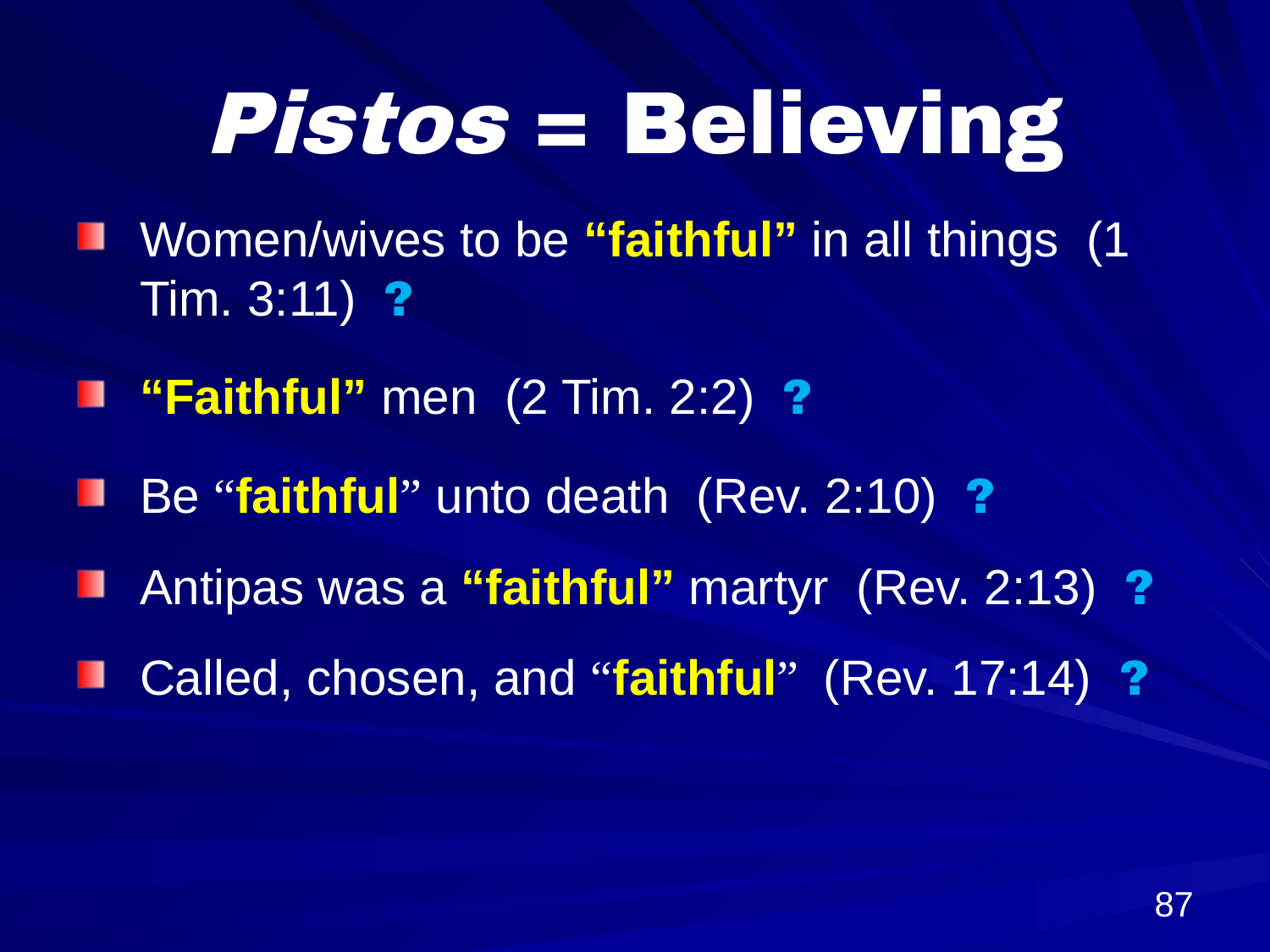

# Pistos = Believing
Women/wives to be “faithful” in all things  (1 Tim. 3:11)  ?
“Faithful” men  (2 Tim. 2:2)  ?
Be “faithful” unto death  (Rev. 2:10)  ?
Antipas was a “faithful” martyr  (Rev. 2:13)  ?
Called, chosen, and “faithful”  (Rev. 17:14)  ?
87